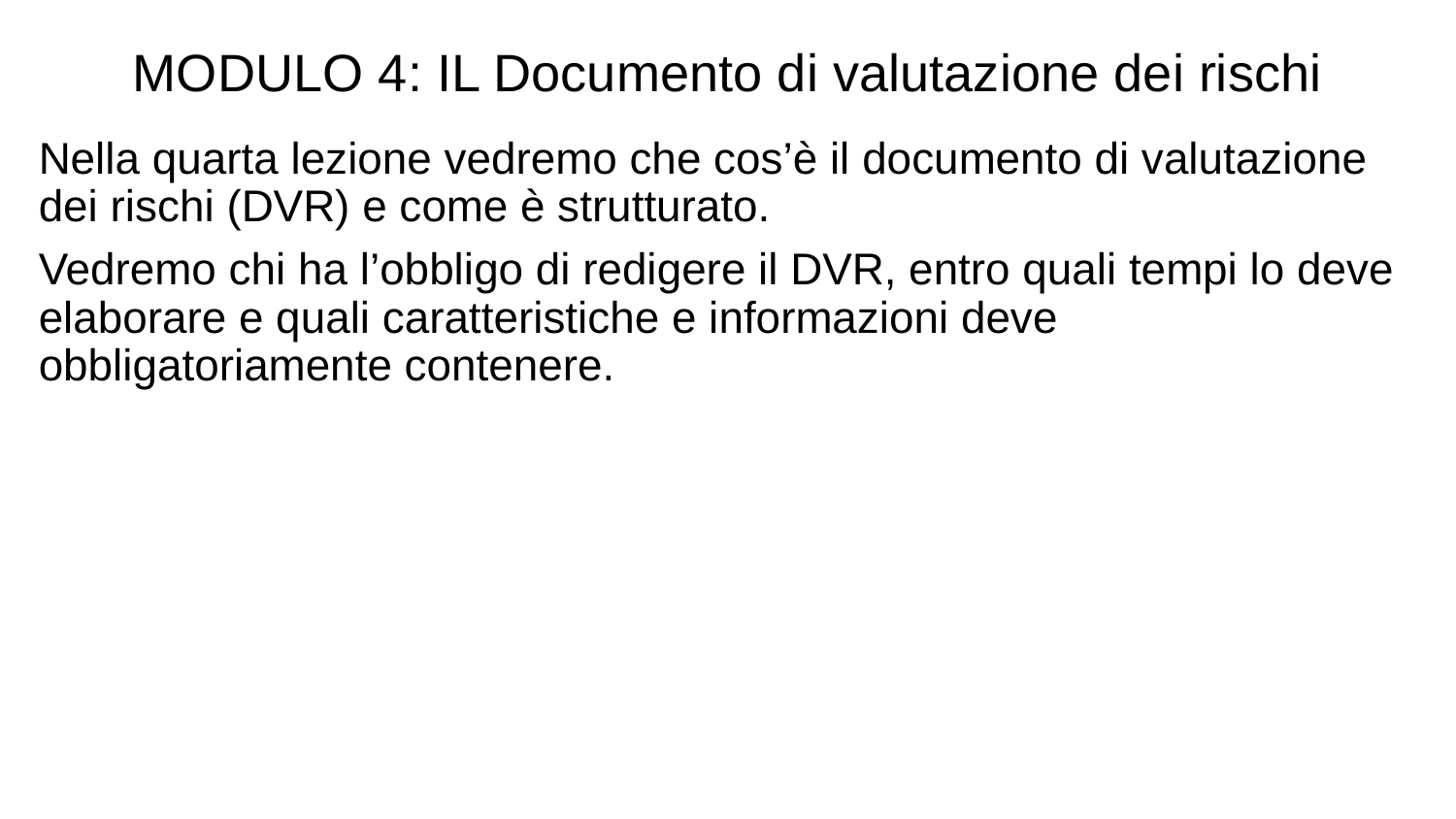

MODULO 4: IL Documento di valutazione dei rischi

Nella quarta lezione vedremo che cos’è il documento di valutazione dei rischi (DVR) e come è strutturato.
Vedremo chi ha l’obbligo di redigere il DVR, entro quali tempi lo deve elaborare e quali caratteristiche e informazioni deve obbligatoriamente contenere.